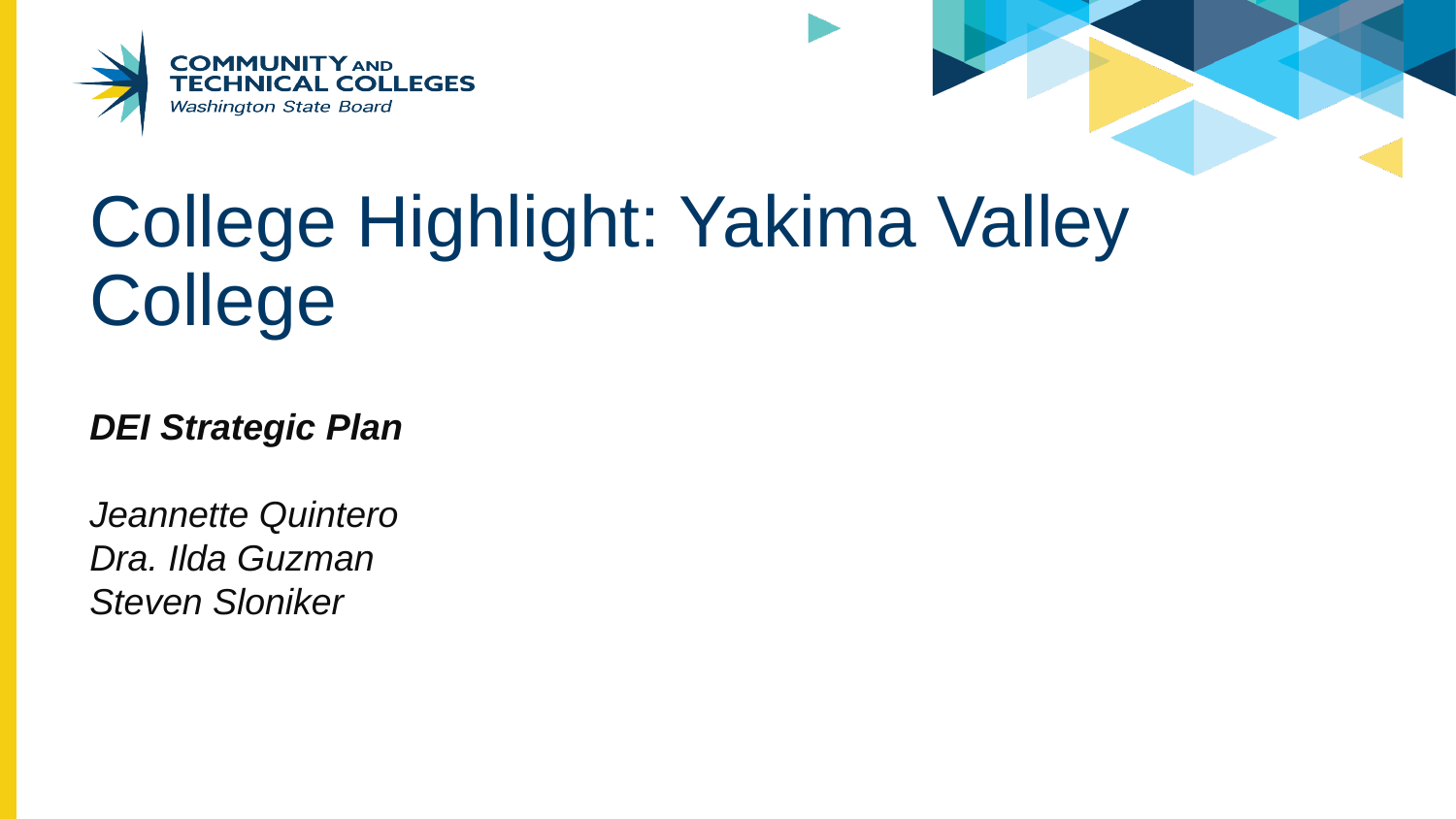

# College Highlight: Yakima Valley College

DEI Strategic Plan

Jeannette Quintero
Dra. Ilda Guzman
Steven Sloniker